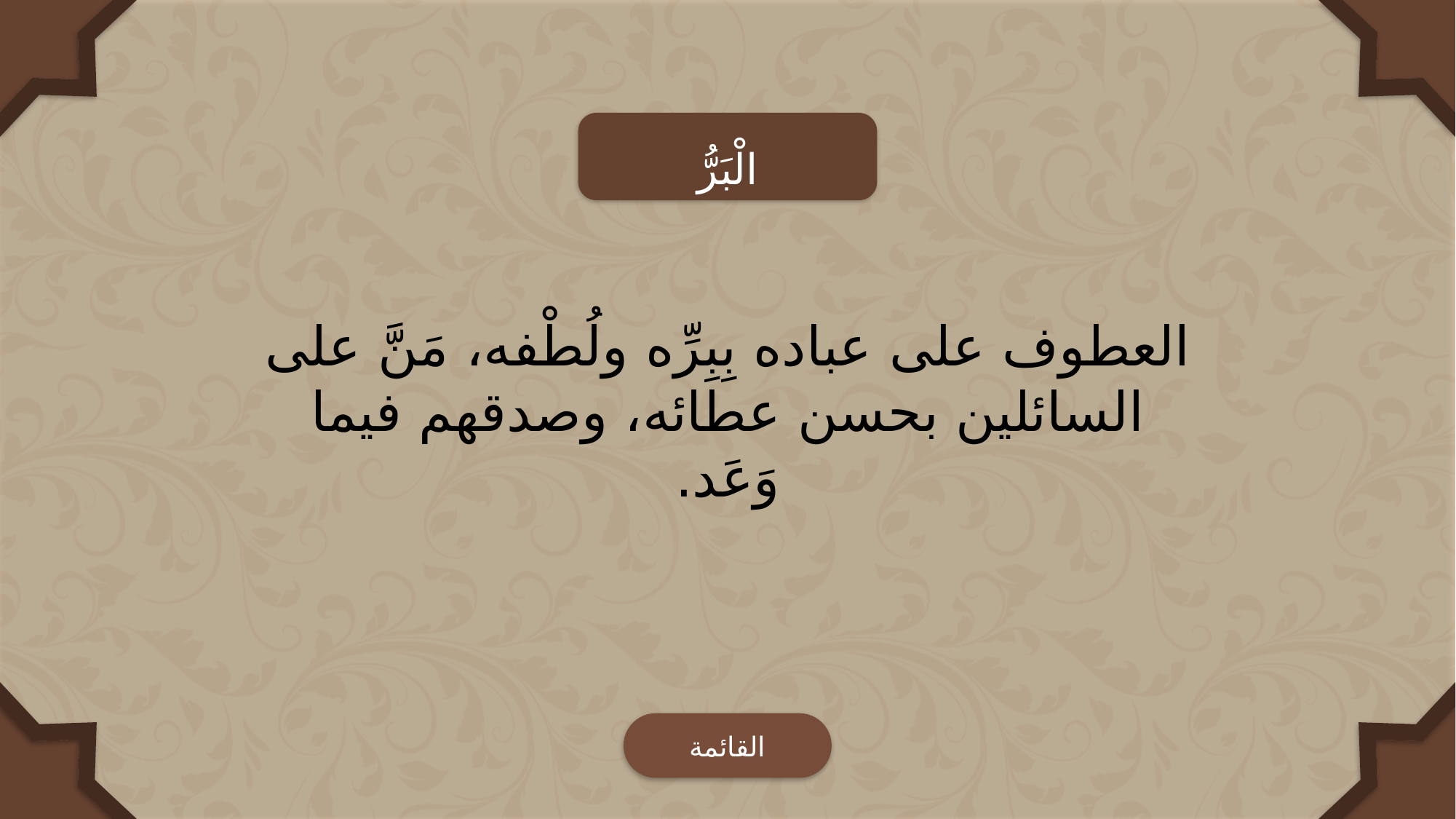

الْبَرُّ
العطوف على عباده بِبِرِّه ولُطْفه، مَنَّ على السائلين بحسن عطائه، وصدقهم فيما وَعَد.

القائمة